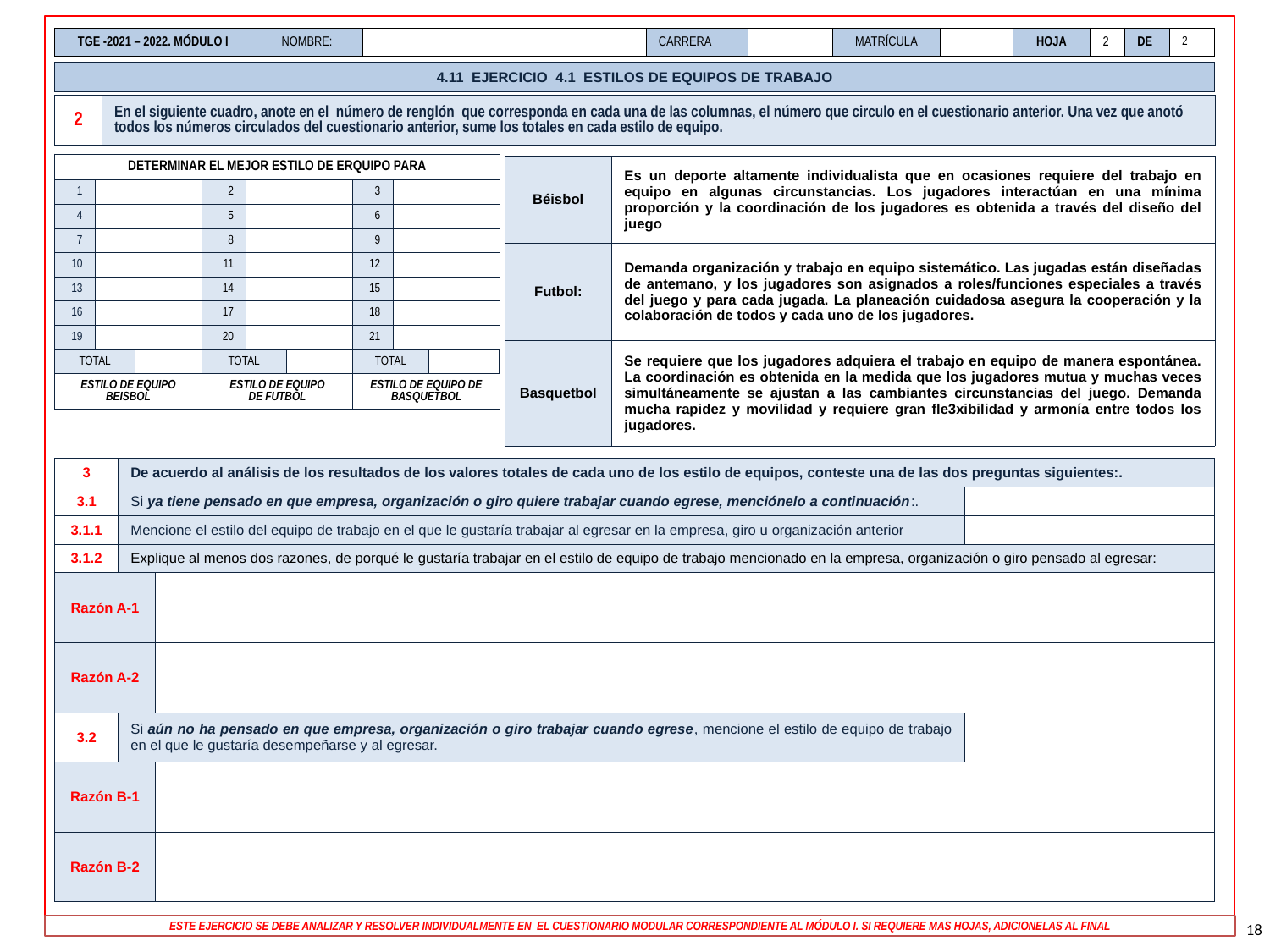

| TGE -2021 – 2022. MÓDULO I | NOMBRE: |  | CARRERA |  | MATRÍCULA |  | HOJA | 2 | DE | 2 |
| --- | --- | --- | --- | --- | --- | --- | --- | --- | --- | --- |
4.11  EJERCICIO  4.1  ESTILOS DE EQUIPOS DE TRABAJO
| 2 | En el siguiente cuadro, anote en el número de renglón que corresponda en cada una de las columnas, el número que circulo en el cuestionario anterior. Una vez que anotó todos los números circulados del cuestionario anterior, sume los totales en cada estilo de equipo. |
| --- | --- |
| DETERMINAR EL MEJOR ESTILO DE ERQUIPO PARA |  |  |  |  |  |  |  |  |
| --- | --- | --- | --- | --- | --- | --- | --- | --- |
| 1 |  |  | 2 |  |  | 3 |  |  |
| 4 |  |  | 5 |  |  | 6 |  |  |
| 7 |  |  | 8 |  |  | 9 |  |  |
| 10 |  |  | 11 |  |  | 12 |  |  |
| 13 |  |  | 14 |  |  | 15 |  |  |
| 16 |  |  | 17 |  |  | 18 |  |  |
| 19 |  |  | 20 |  |  | 21 |  |  |
| TOTAL |  |  | TOTAL |  |  | TOTAL |  |  |
| ESTILO DE EQUIPO BEISBOL |  |  | ESTILO DE EQUIPO DE FUTBOL |  |  | ESTILO DE EQUIPO DE BASQUETBOL |  |  |
| Béisbol | Es un deporte altamente individualista que en ocasiones requiere del trabajo en equipo en algunas circunstancias. Los jugadores interactúan en una mínima proporción y la coordinación de los jugadores es obtenida a través del diseño del juego |
| --- | --- |
| Futbol: | Demanda organización y trabajo en equipo sistemático. Las jugadas están diseñadas de antemano, y los jugadores son asignados a roles/funciones especiales a través del juego y para cada jugada. La planeación cuidadosa asegura la cooperación y la colaboración de todos y cada uno de los jugadores. |
| Basquetbol | Se requiere que los jugadores adquiera el trabajo en equipo de manera espontánea. La coordinación es obtenida en la medida que los jugadores mutua y muchas veces simultáneamente se ajustan a las cambiantes circunstancias del juego. Demanda mucha rapidez y movilidad y requiere gran fle3xibilidad y armonía entre todos los jugadores. |
| 3 | De acuerdo al análisis de los resultados de los valores totales de cada uno de los estilo de equipos, conteste una de las dos preguntas siguientes:. |  |  |
| --- | --- | --- | --- |
| 3.1 | Si ya tiene pensado en que empresa, organización o giro quiere trabajar cuando egrese, menciónelo a continuación:. |  |  |
| 3.1.1 | Mencione el estilo del equipo de trabajo en el que le gustaría trabajar al egresar en la empresa, giro u organización anterior |  |  |
| 3.1.2 | Explique al menos dos razones, de porqué le gustaría trabajar en el estilo de equipo de trabajo mencionado en la empresa, organización o giro pensado al egresar: |  |  |
| Razón A-1 |  |  |  |
| Razón A-2 |  |  |  |
| 3.2 | Si aún no ha pensado en que empresa, organización o giro trabajar cuando egrese, mencione el estilo de equipo de trabajo en el que le gustaría desempeñarse y al egresar. |  |  |
| Razón B-1 |  |  |  |
| Razón B-2 |  |  |  |
18
ESTE EJERCICIO SE DEBE ANALIZAR Y RESOLVER INDIVIDUALMENTE EN  EL CUESTIONARIO MODULAR CORRESPONDIENTE AL MÓDULO I. SI REQUIERE MAS HOJAS, ADICIONELAS AL FINAL